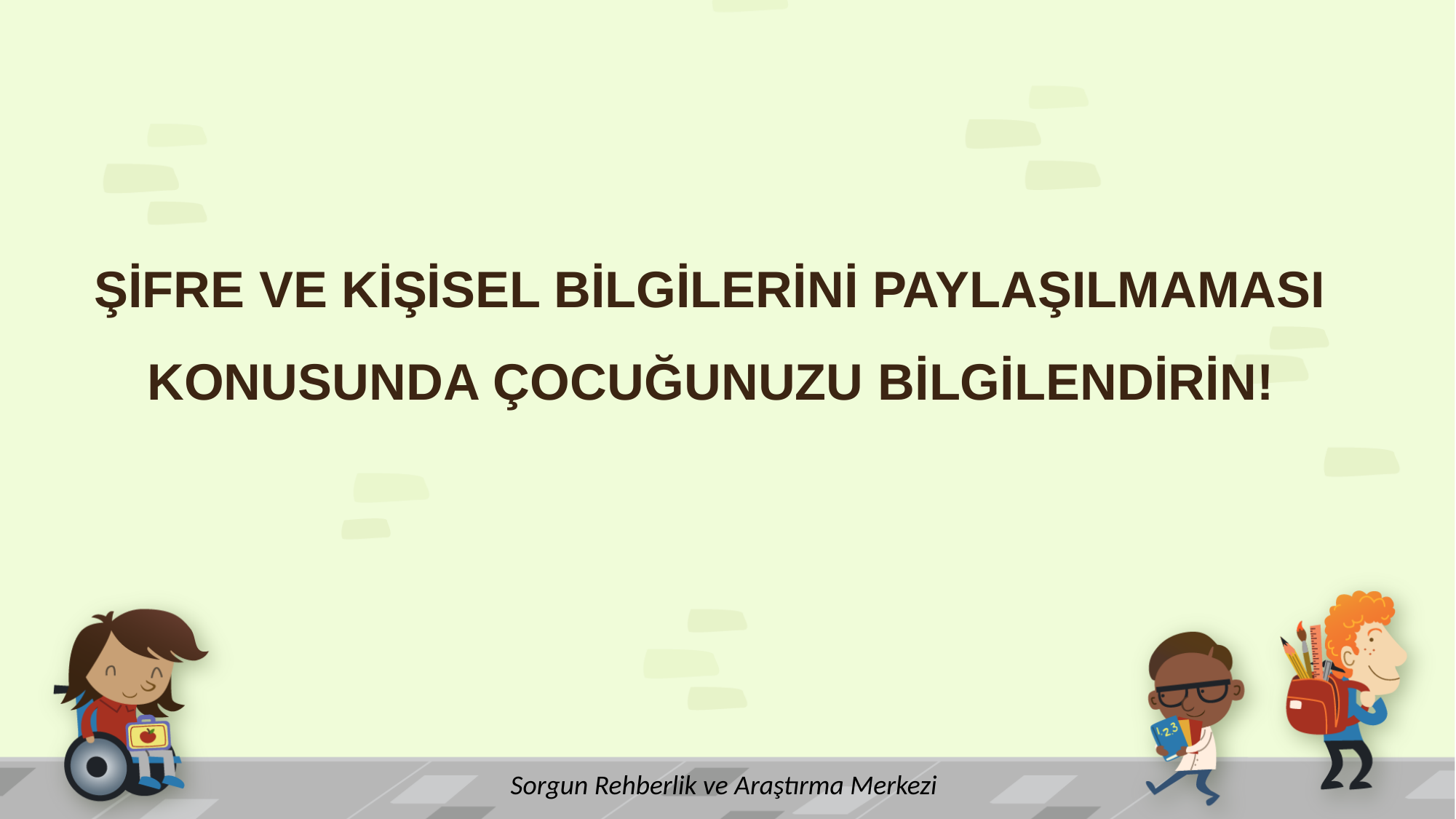

ŞİFRE VE KİŞİSEL BİLGİLERİNİ PAYLAŞILMAMASI KONUSUNDA ÇOCUĞUNUZU BİLGİLENDİRİN!
Sorgun Rehberlik ve Araştırma Merkezi